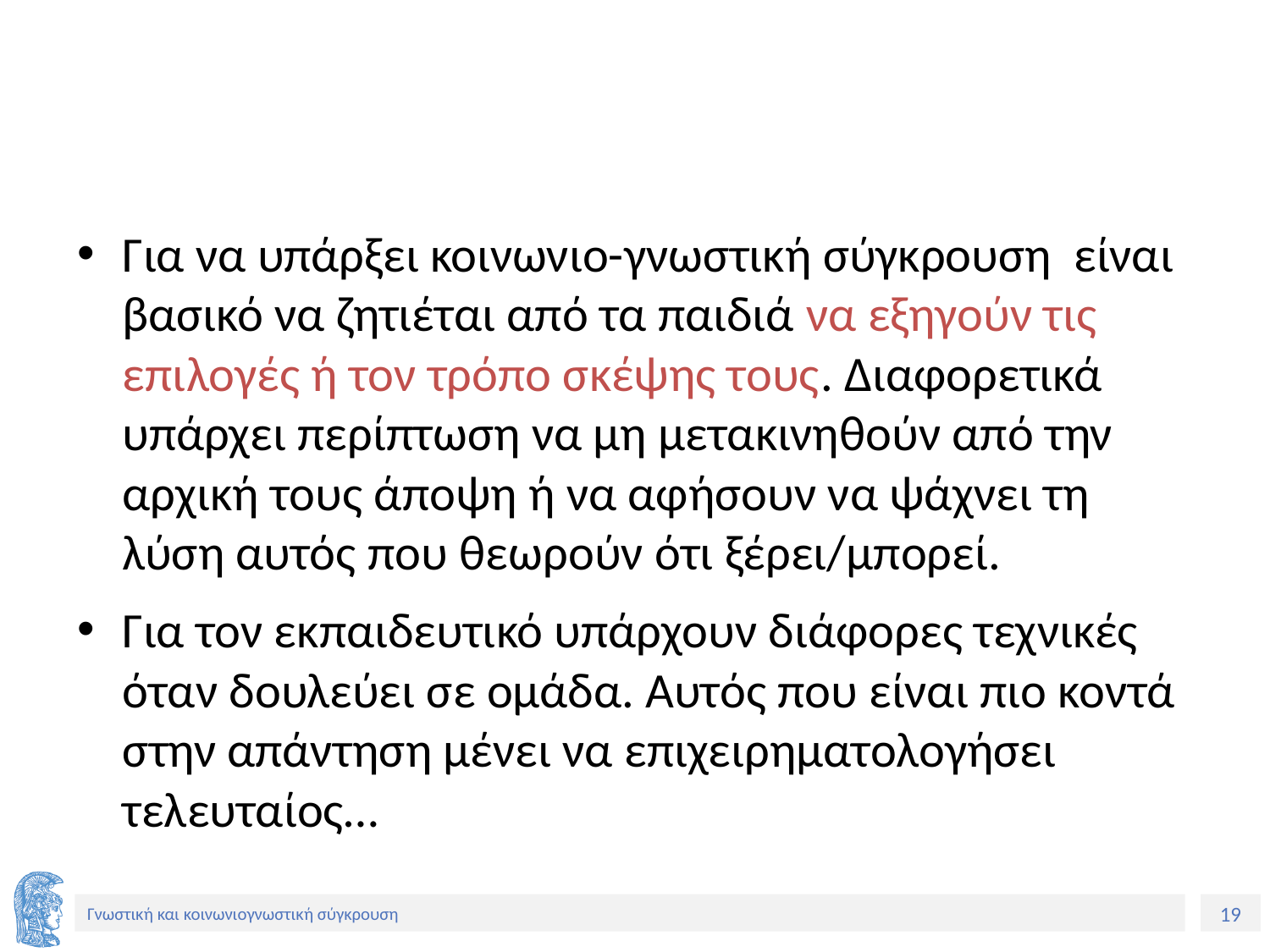

#
Για να υπάρξει κοινωνιο-γνωστική σύγκρουση  είναι βασικό να ζητιέται από τα παιδιά να εξηγούν τις επιλογές ή τον τρόπο σκέψης τους. Διαφορετικά υπάρχει περίπτωση να μη μετακινηθούν από την αρχική τους άποψη ή να αφήσουν να ψάχνει τη λύση αυτός που θεωρούν ότι ξέρει/μπορεί.
Για τον εκπαιδευτικό υπάρχουν διάφορες τεχνικές όταν δουλεύει σε ομάδα. Αυτός που είναι πιο κοντά  στην απάντηση μένει να επιχειρηματολογήσει τελευταίος…